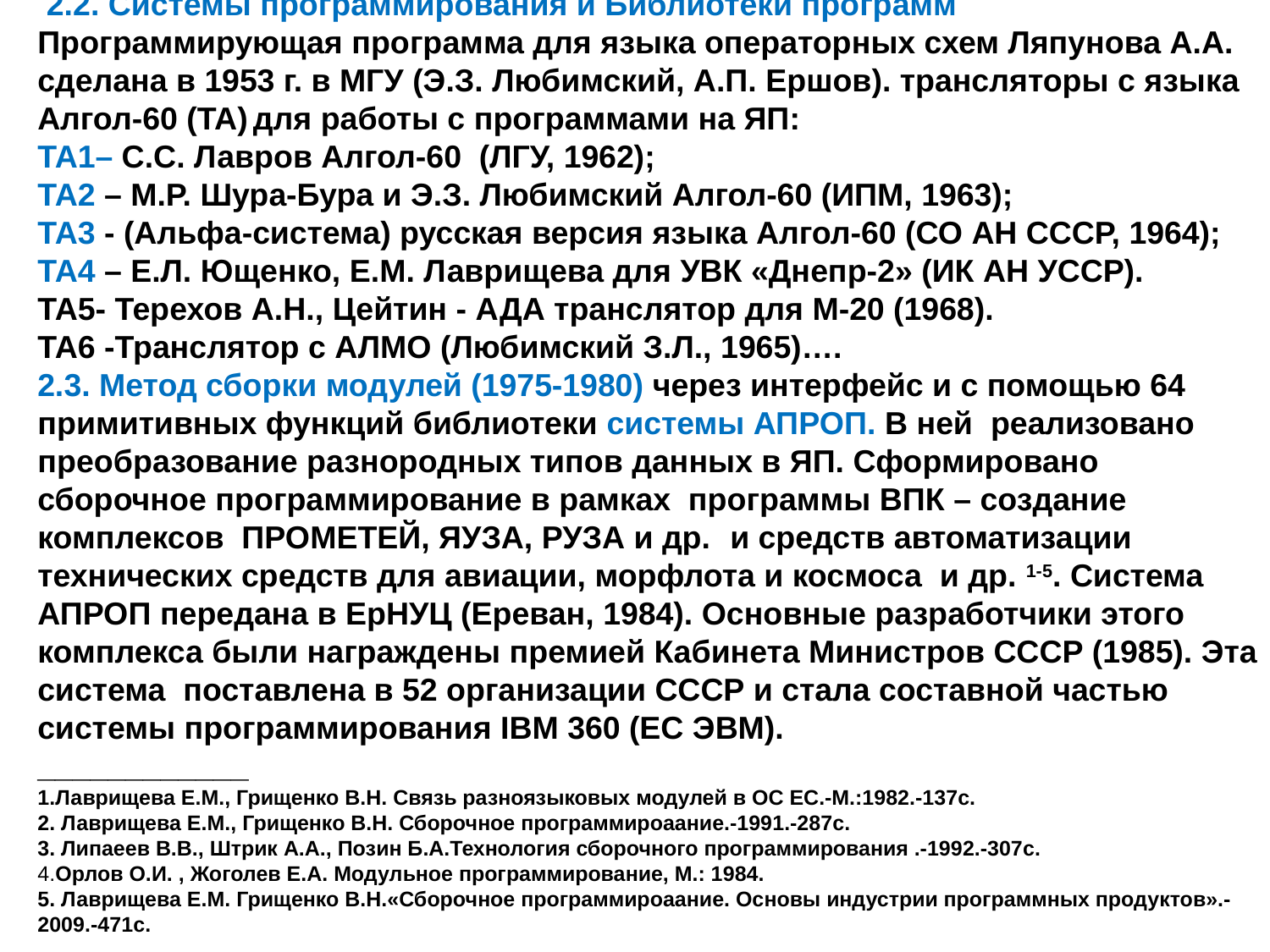

2.2. Системы программирования и Библиотеки программ
Программирующая программа для языка операторных схем Ляпунова А.А. сделана в 1953 г. в МГУ (Э.З. Любимский, А.П. Ершов). трансляторы с языка Алгол-60 (ТА) для работы с программами на ЯП:
ТА1– С.С. Лавров Алгол-60  (ЛГУ, 1962);
ТА2 – М.Р. Шура-Бура и Э.З. Любимский Алгол-60 (ИПМ, 1963);
ТА3 - (Альфа-система) русская версия языка Алгол-60 (СО АН СССР, 1964);
ТА4 – Е.Л. Ющенко, Е.М. Лаврищева для УВК «Днепр-2» (ИК АН УССР).
ТА5- Терехов А.Н., Цейтин - АДА транслятор для М-20 (1968).
ТА6 -Транслятор с АЛМО (Любимский З.Л., 1965)….
2.3. Метод сборки модулей (1975-1980) через интерфейс и с помощью 64 примитивных функций библиотеки системы АПРОП. В ней  реализовано преобразование разнородных типов данных в ЯП. Сформировано сборочное программирование в рамках  программы ВПК – создание  комплексов  ПРОМЕТЕЙ, ЯУЗА, РУЗА и др.   и средств автоматизации технических средств для авиации, морфлота и космоса  и др. 1-5. Система АПРОП передана в ЕрНУЦ (Ереван, 1984). Основные разработчики этого комплекса были награждены премией Кабинета Министров СССР (1985). Эта система  поставлена в 52 организации СССР и стала составной частью системы программирования IBM 360 (ЕС ЭВМ).
____________
1.Лаврищева Е.М., Грищенко В.Н. Связь разноязыковых модулей в ОС ЕС.-М.:1982.-137с.
2. Лаврищева Е.М., Грищенко В.Н. Сборочное программироаание.-1991.-287с.
3. Липаеев В.В., Штрик А.А., Позин Б.А.Технология сборочного программирования .-1992.-307с.
4.Орлов О.И. , Жоголев Е.А. Модульное программирование, М.: 1984.
5. Лаврищева Е.М. Грищенко В.Н.«Сборочное программироаание. Основы индустрии программных продуктов».-2009.-471с.